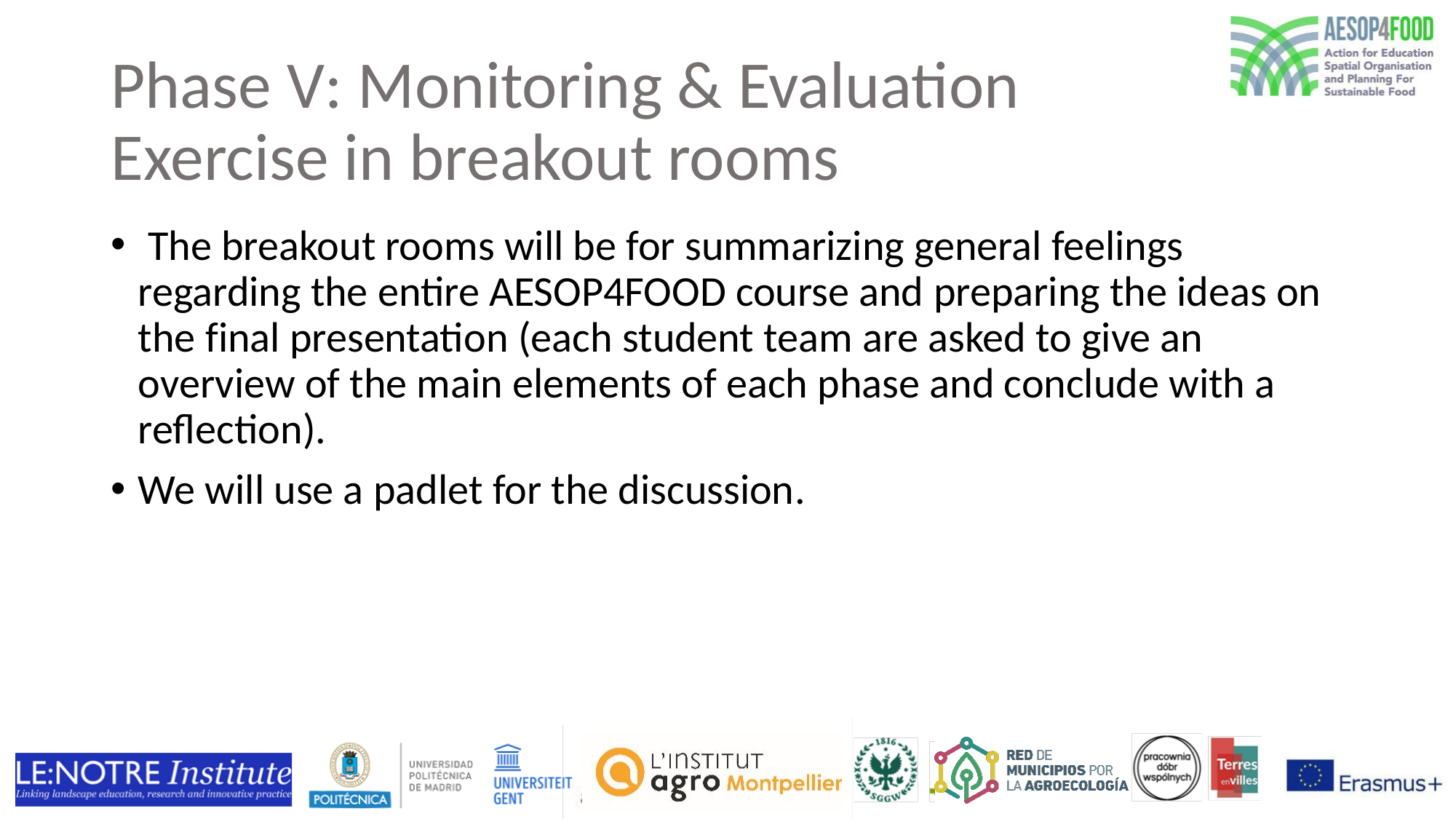

# Phase V: Monitoring & Evaluation Exercise in breakout rooms
 The breakout rooms will be for summarizing general feelings regarding the entire AESOP4FOOD course and preparing the ideas on the final presentation (each student team are asked to give an overview of the main elements of each phase and conclude with a reflection).
We will use a padlet for the discussion.